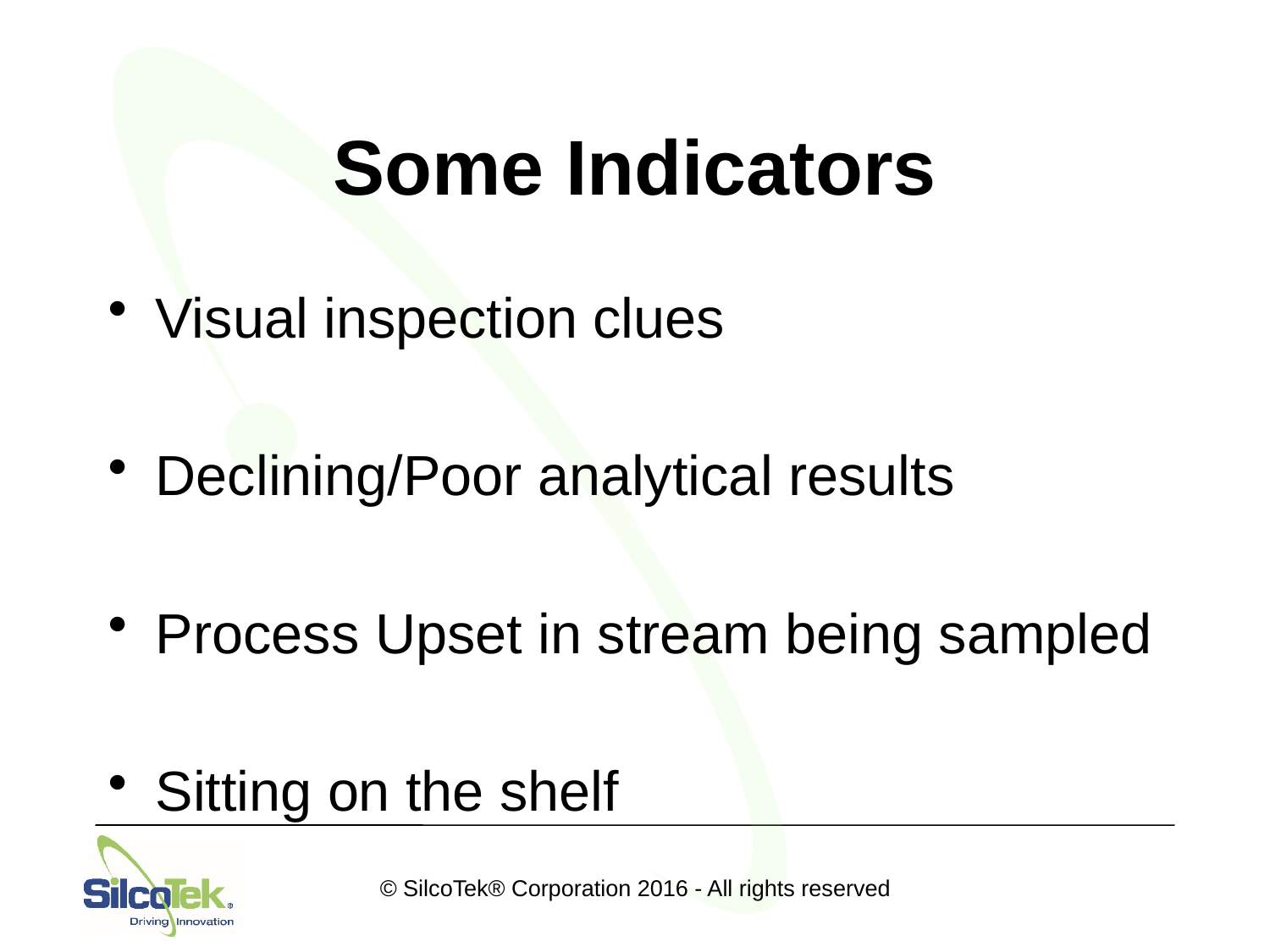

# Some Indicators
Visual inspection clues

Declining/Poor analytical results

Process Upset in stream being sampled

Sitting on the shelf

© SilcoTek® Corporation 2016 - All rights reserved